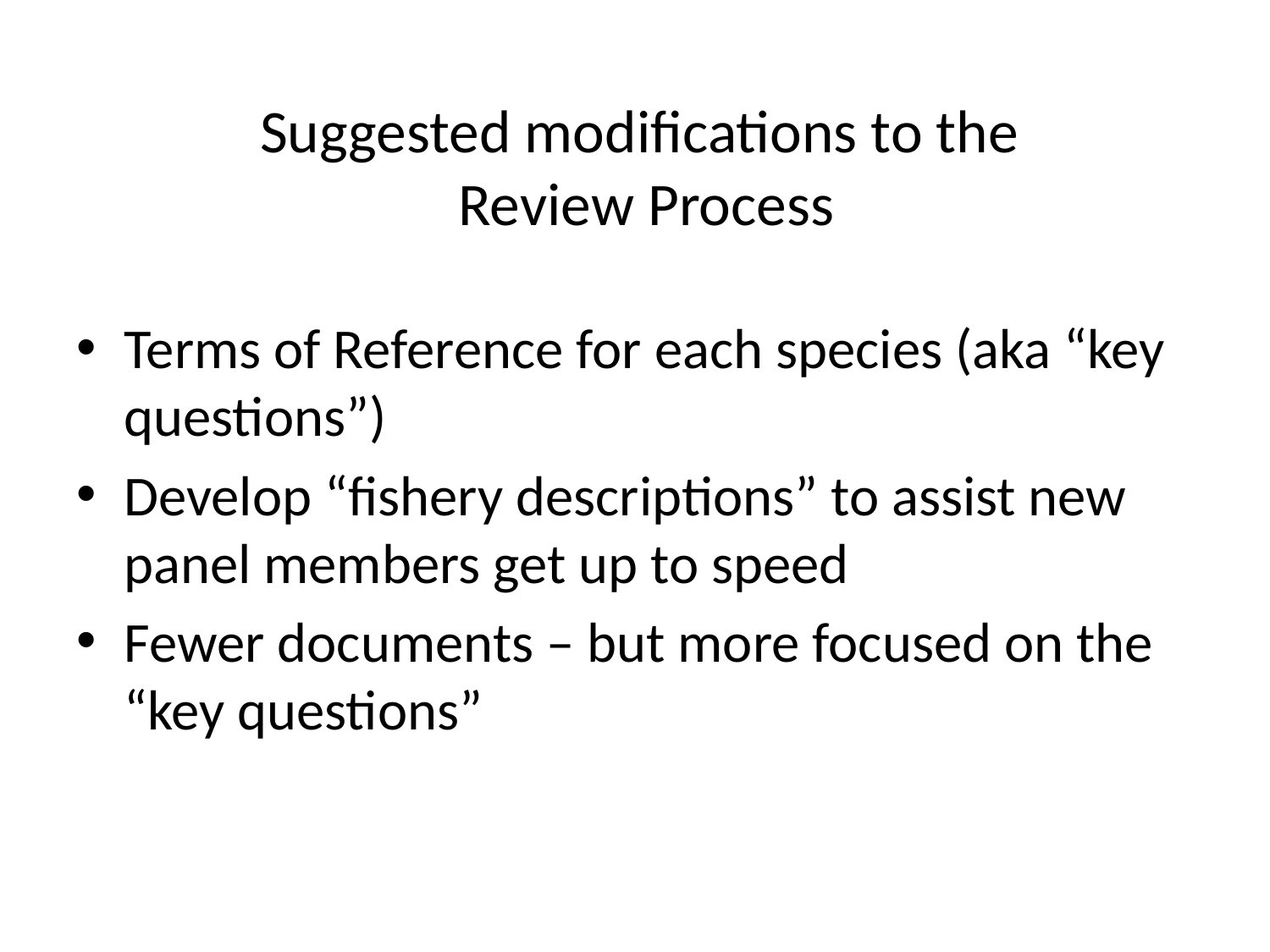

# Suggested modifications to the Review Process
Terms of Reference for each species (aka “key questions”)
Develop “fishery descriptions” to assist new panel members get up to speed
Fewer documents – but more focused on the “key questions”